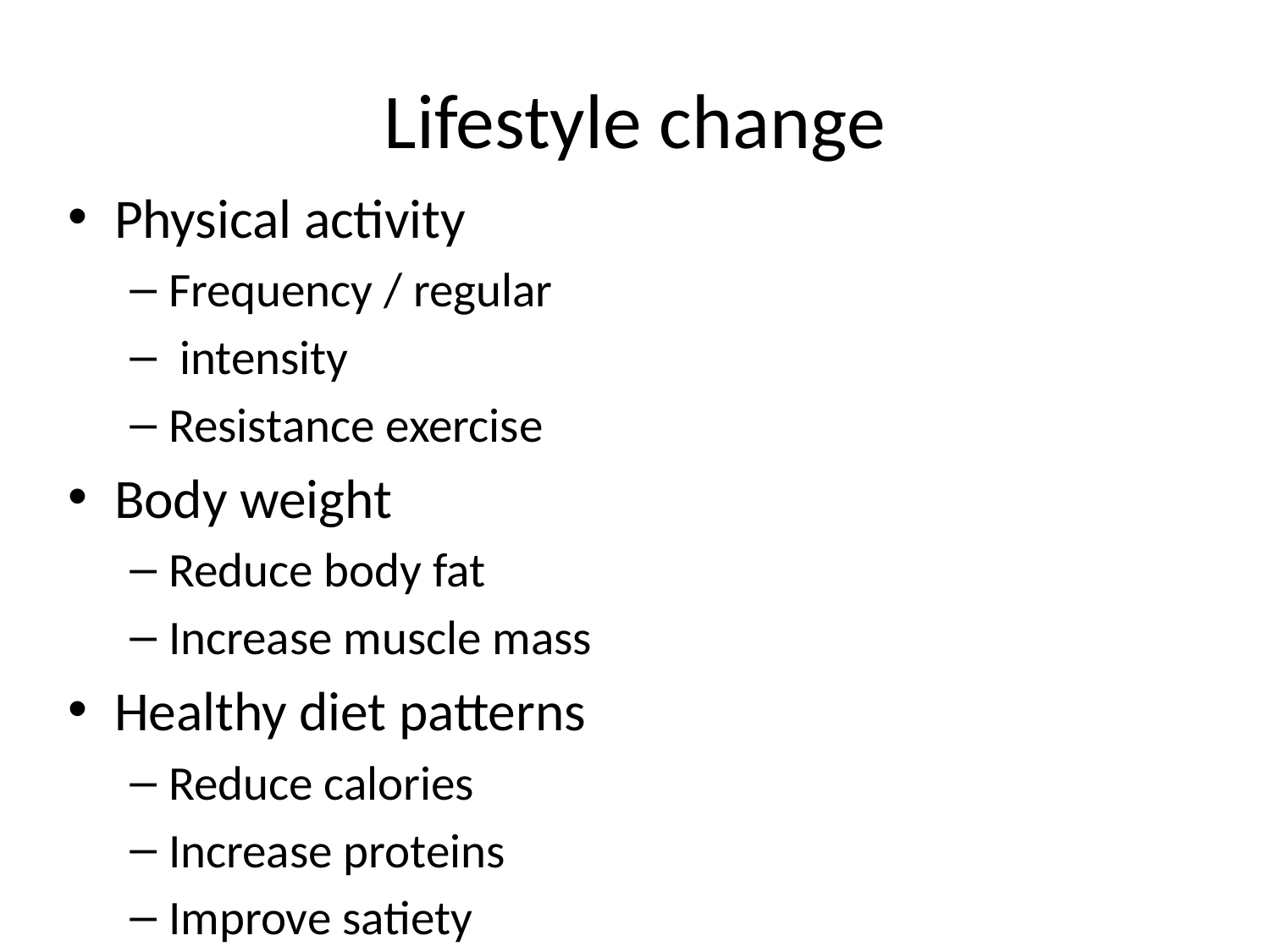

# Lifestyle change
Physical activity
Frequency / regular
 intensity
Resistance exercise
Body weight
Reduce body fat
Increase muscle mass
Healthy diet patterns
Reduce calories
Increase proteins
Improve satiety